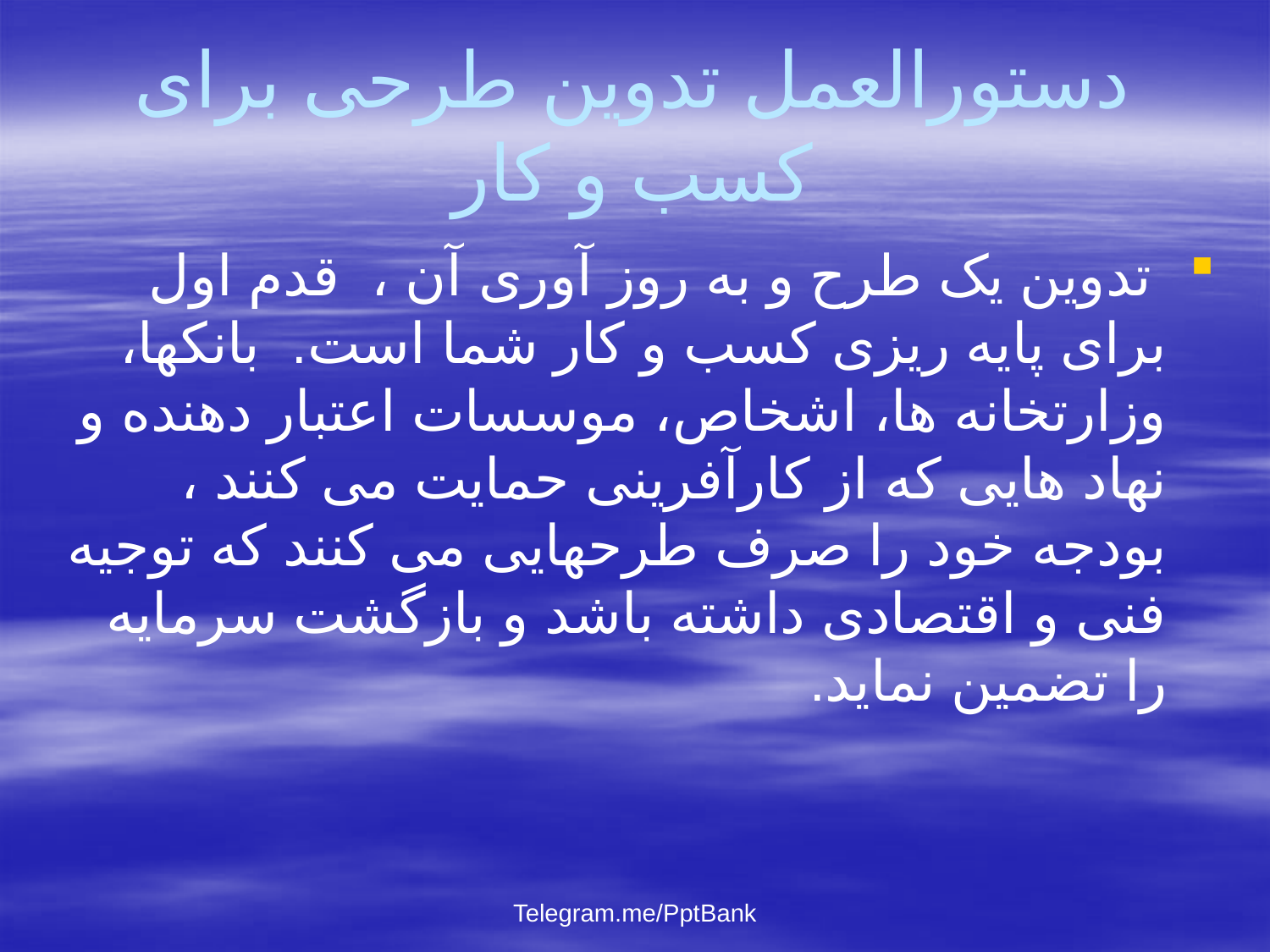

# دستورالعمل تدوین طرحی برای کسب و کار
 تدوین یک طرح و به روز آوری آن ،  قدم اول برای پایه ریزی کسب و کار شما است.  بانکها، وزارتخانه ها، اشخاص، موسسات اعتبار دهنده و نهاد هایی که از کارآفرینی حمایت می کنند ، بودجه خود را صرف طرحهایی می کنند که توجیه فنی و اقتصادی داشته باشد و بازگشت سرمایه را تضمین نماید.
Telegram.me/PptBank